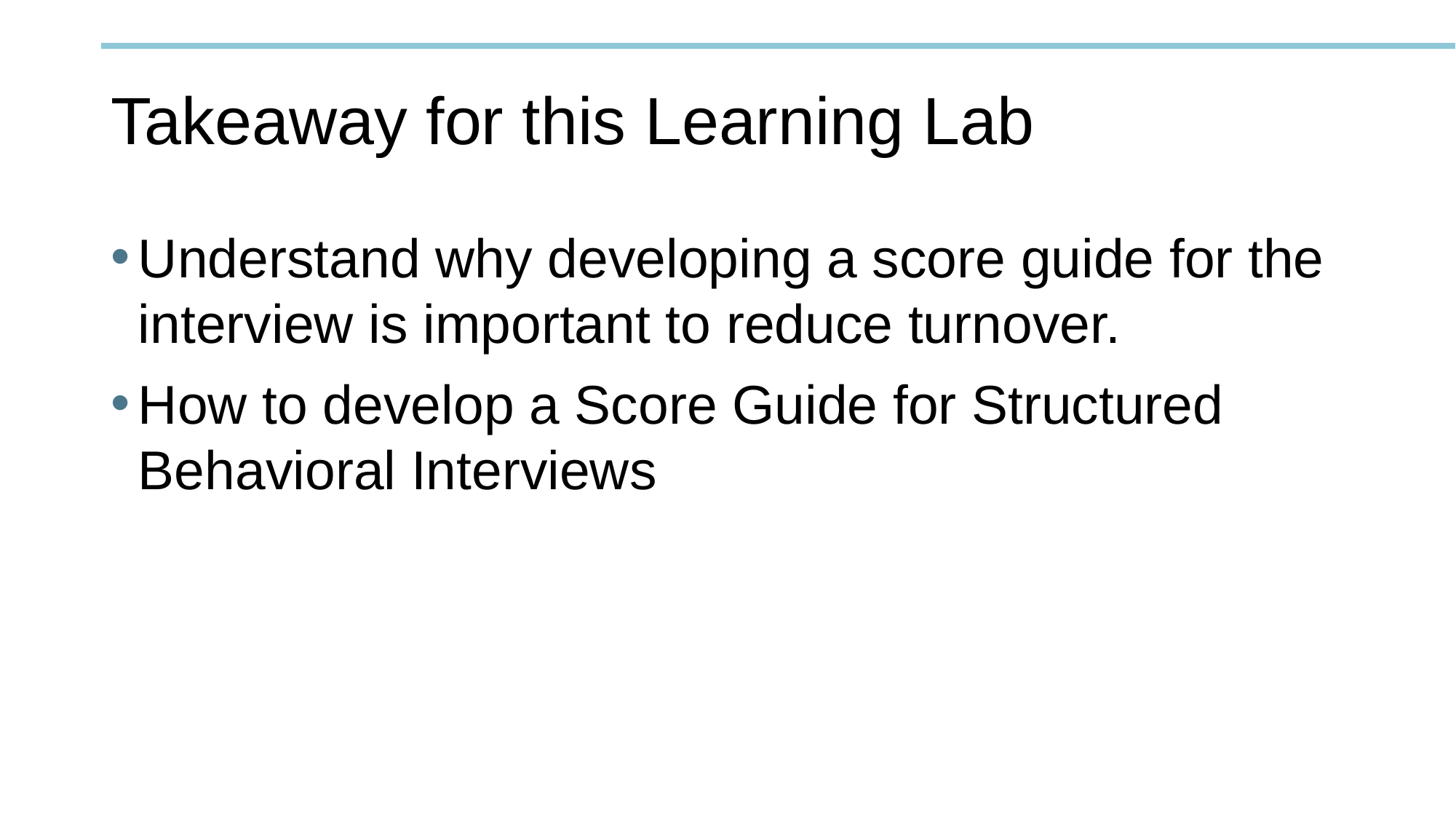

# Takeaway for this Learning Lab
Understand why developing a score guide for the interview is important to reduce turnover.
How to develop a Score Guide for Structured Behavioral Interviews